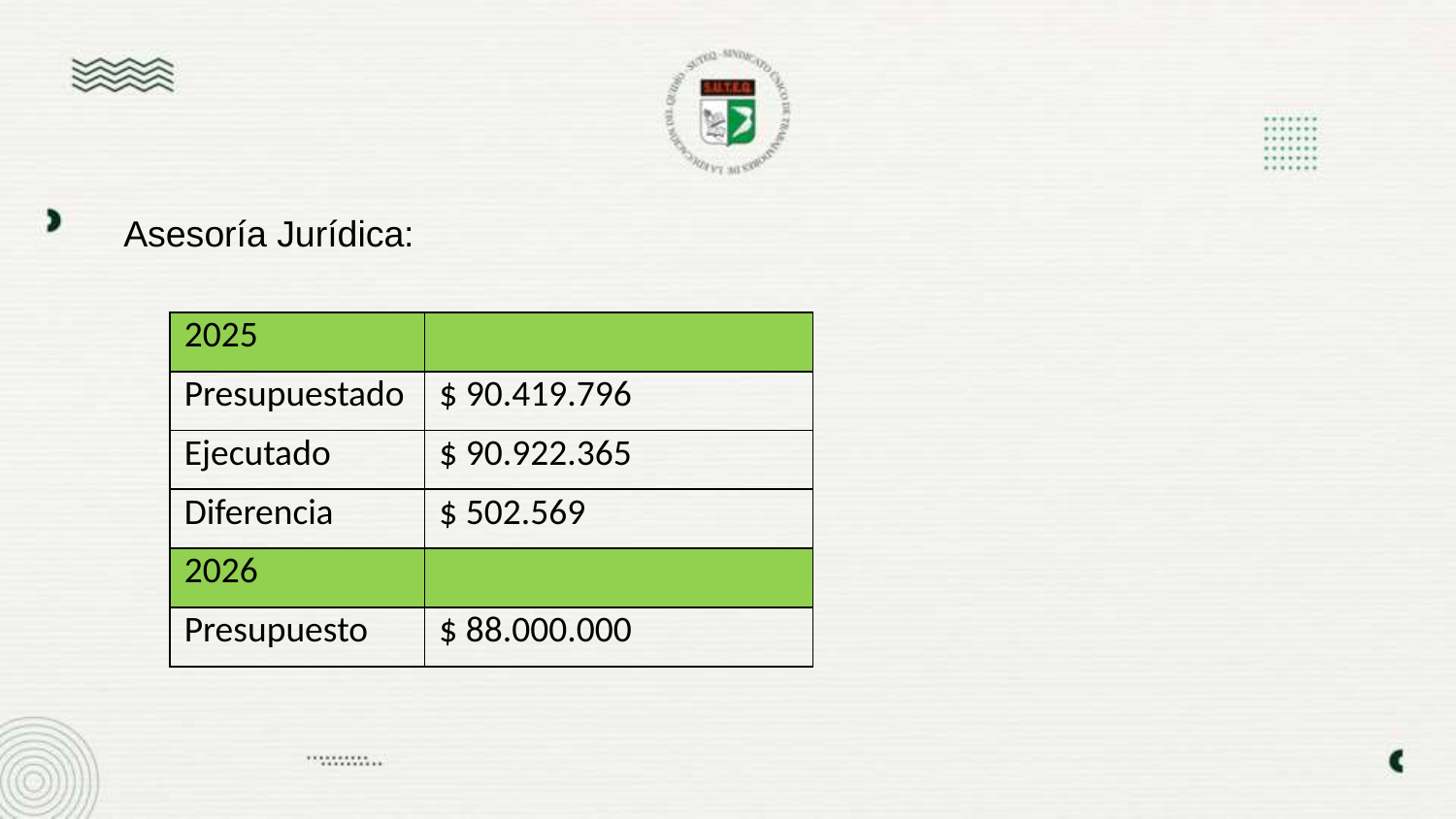

Asesoría Jurídica:
| 2025 |  |
| --- | --- |
| Presupuestado | $ 90.419.796 |
| Ejecutado | $ 90.922.365 |
| Diferencia | $ 502.569 |
| 2026 |  |
| Presupuesto | $ 88.000.000 |